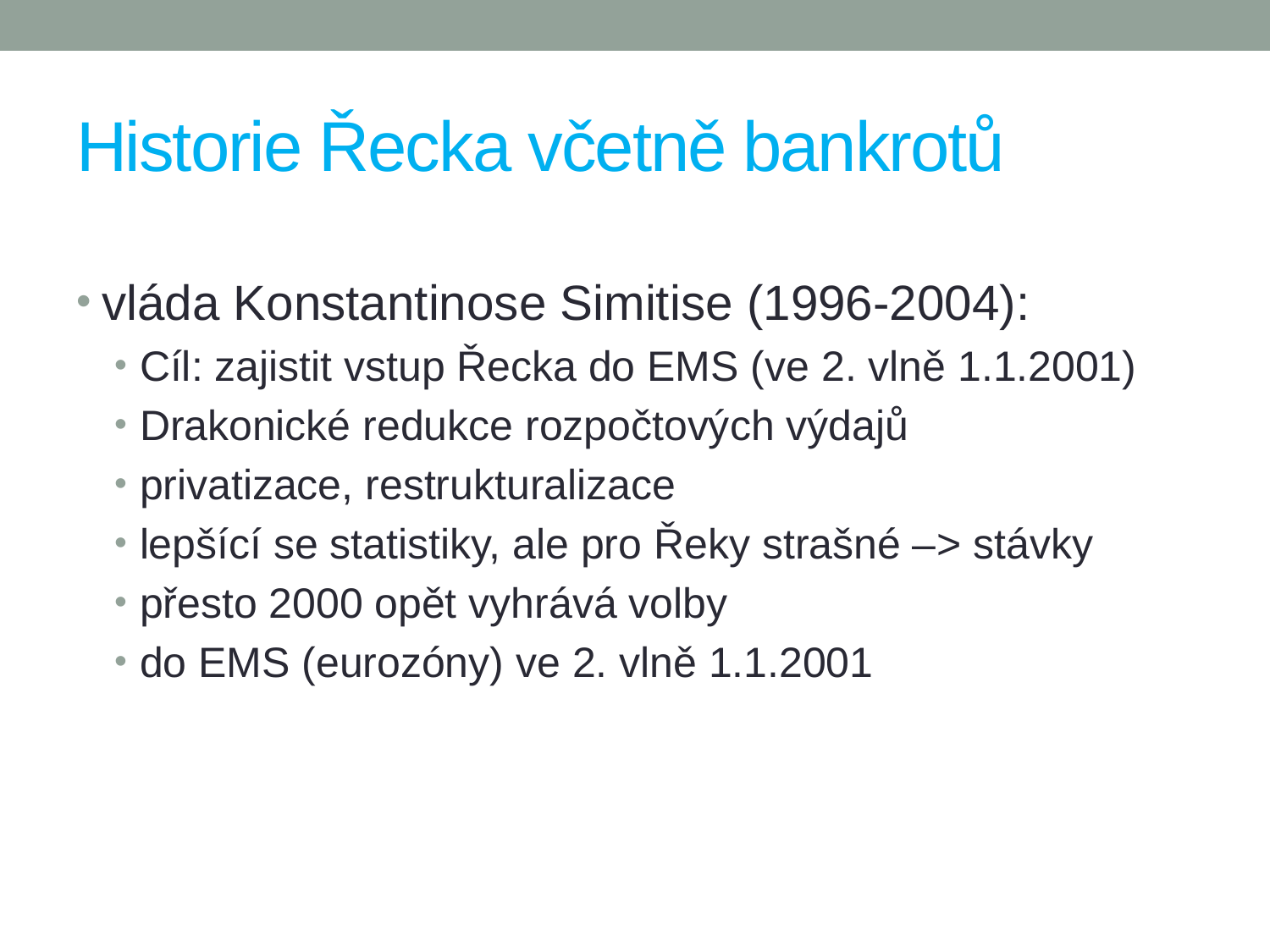

# Historie Řecka včetně bankrotů

vláda Konstantinose Simitise (1996-2004):
Cíl: zajistit vstup Řecka do EMS (ve 2. vlně 1.1.2001)
Drakonické redukce rozpočtových výdajů
privatizace, restrukturalizace
lepšící se statistiky, ale pro Řeky strašné –> stávky
přesto 2000 opět vyhrává volby
do EMS (eurozóny) ve 2. vlně 1.1.2001